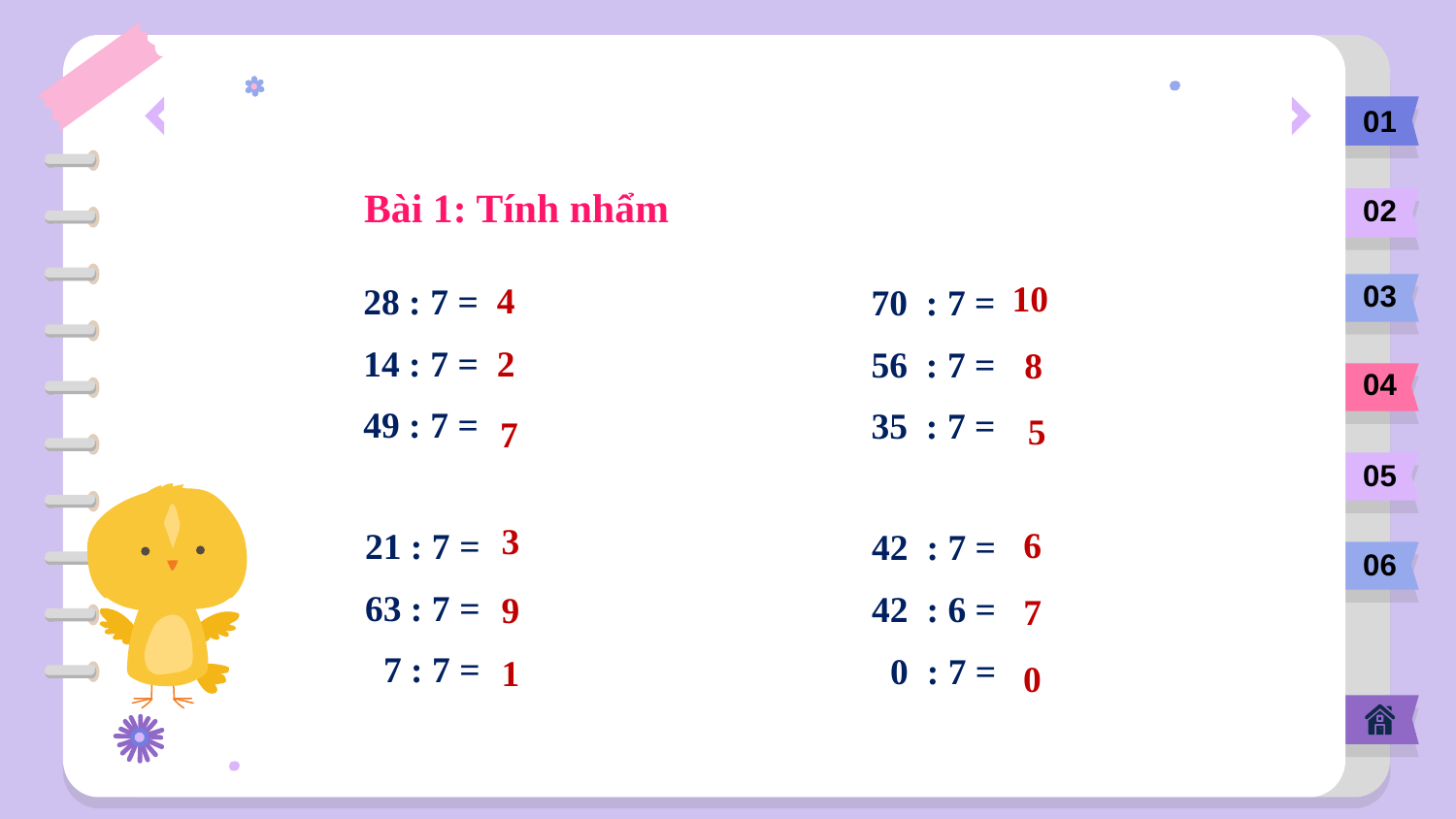

01

Bài 1: Tính nhẩm
02
10
4
28 : 7 =
14 : 7 =
49 : 7 =
70  : 7 =
56  : 7 =
35  : 7 =
03
2
8
04
5
7
Tiger
Elephant
05

3
6

21 : 7 =
63 : 7 =
  7 : 7 =
42  : 7 =
42  : 6 =
  0  : 7 =
06
9
7

Pig
Chicken
1
0